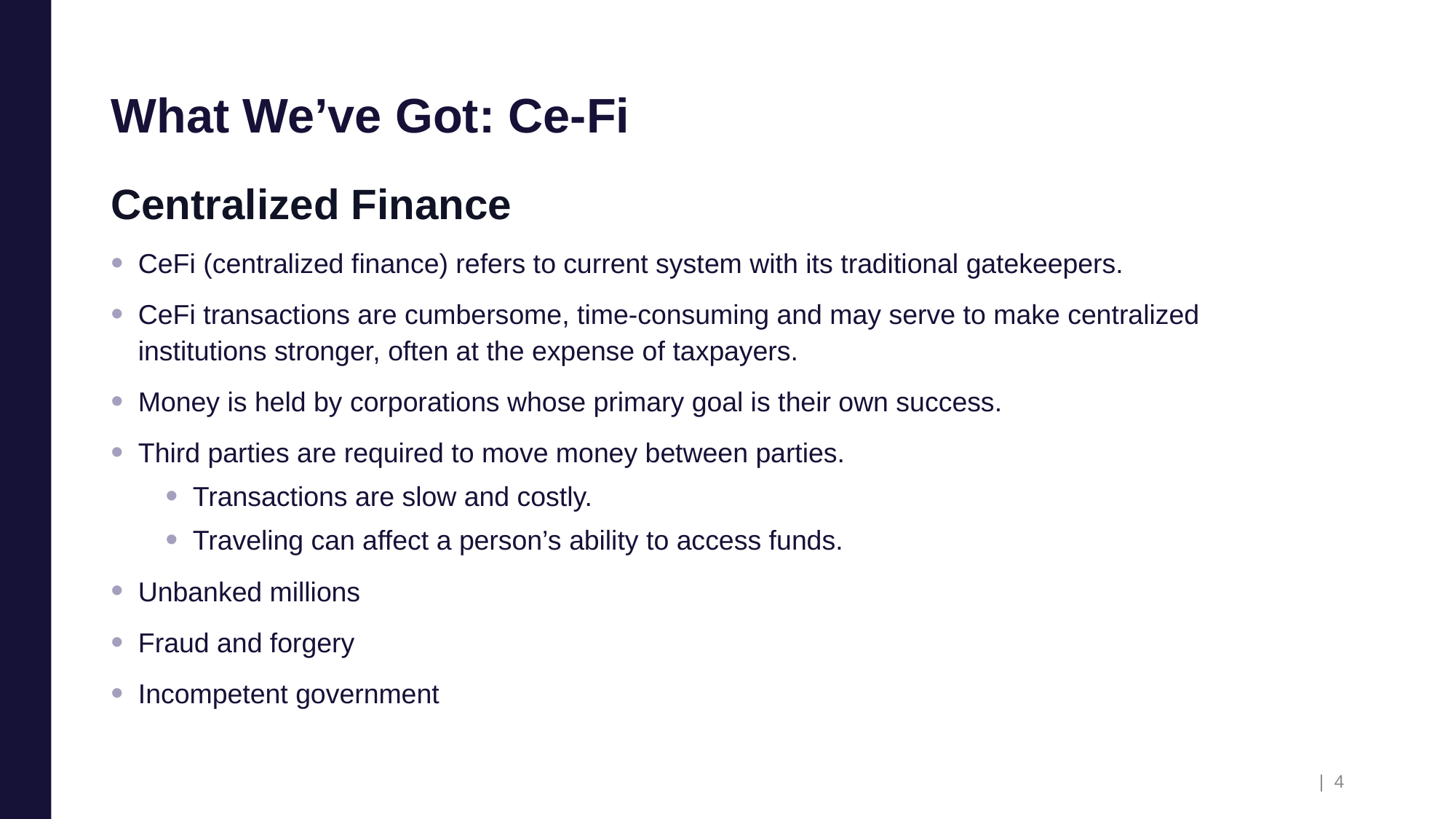

# What We’ve Got: Ce-Fi
Centralized Finance
CeFi (centralized finance) refers to current system with its traditional gatekeepers.
CeFi transactions are cumbersome, time-consuming and may serve to make centralized institutions stronger, often at the expense of taxpayers.
Money is held by corporations whose primary goal is their own success.
Third parties are required to move money between parties.
Transactions are slow and costly.
Traveling can affect a person’s ability to access funds.
Unbanked millions
Fraud and forgery
Incompetent government

|  4